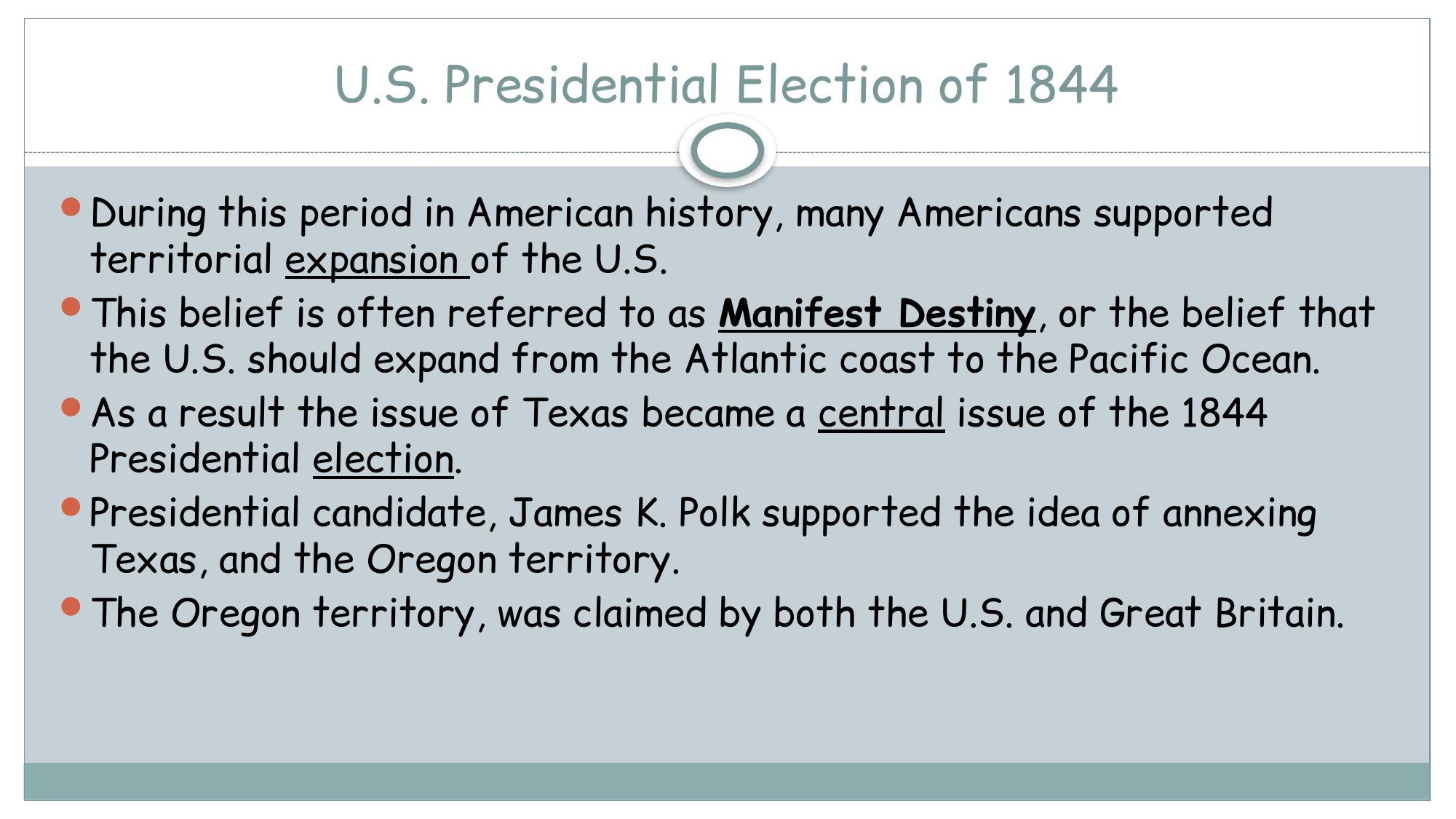

# U.S. Presidential Election of 1844
During this period in American history, many Americans supported territorial expansion of the U.S.
This belief is often referred to as Manifest Destiny, or the belief that the U.S. should expand from the Atlantic coast to the Pacific Ocean.
As a result the issue of Texas became a central issue of the 1844 Presidential election.
Presidential candidate, James K. Polk supported the idea of annexing Texas, and the Oregon territory.
The Oregon territory, was claimed by both the U.S. and Great Britain.